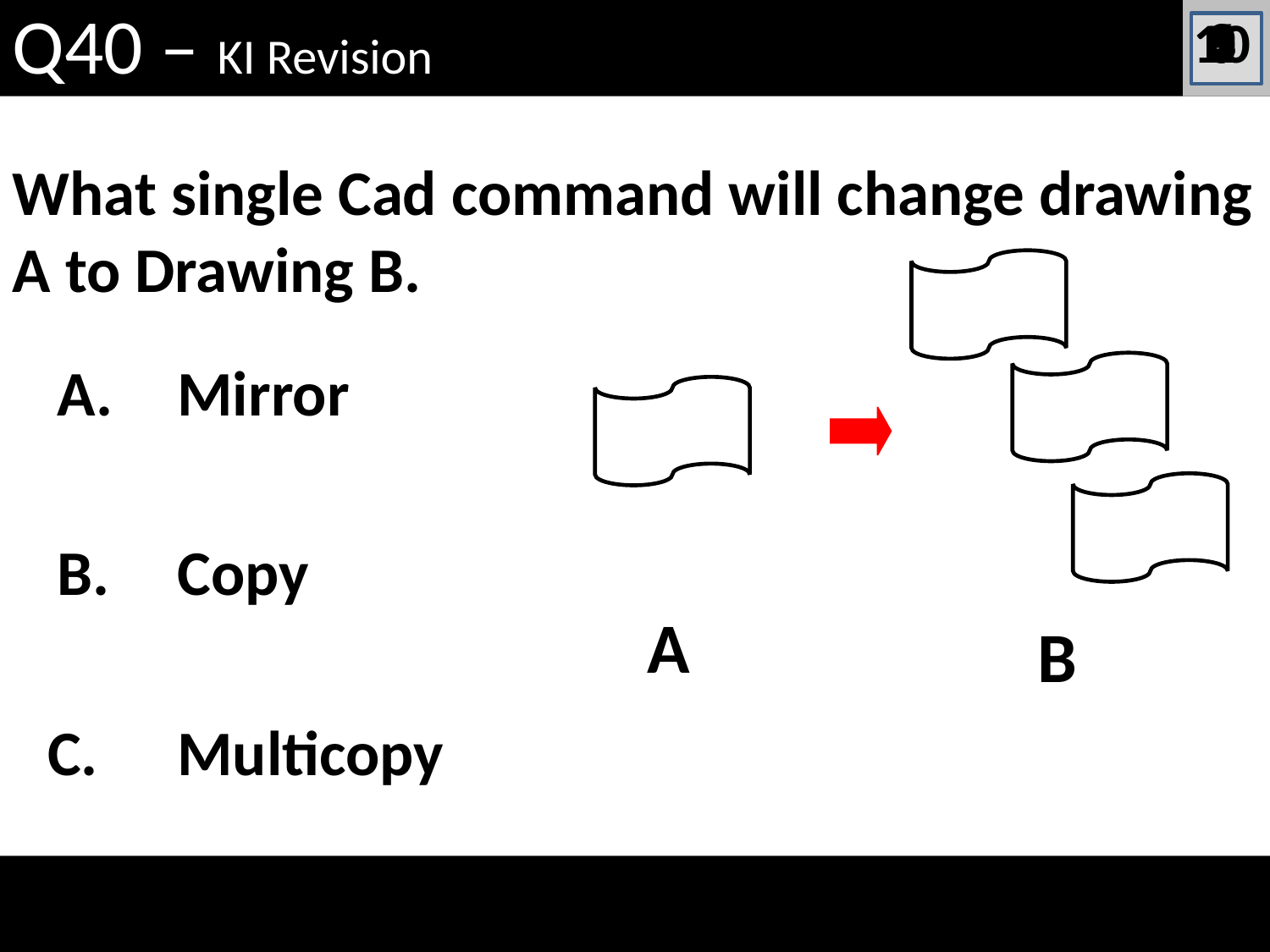

Q40 – KI Revision
10
9
8
7
6
5
4
3
2
1
0

What single Cad command will change drawing A to Drawing B.

B
A.
Mirror

A

B.
Copy
C.
Multicopy